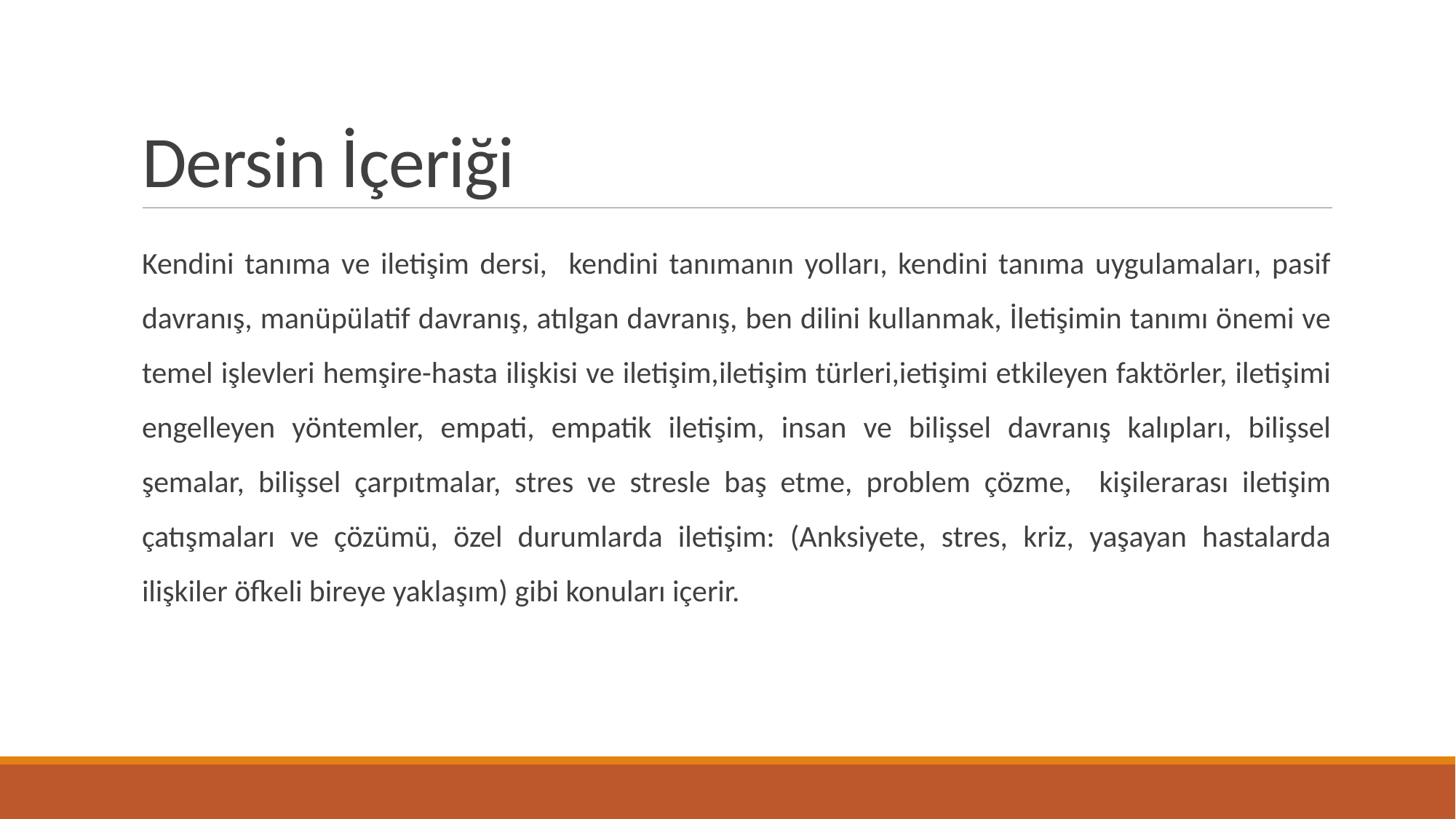

# Dersin İçeriği
Kendini tanıma ve iletişim dersi,  kendini tanımanın yolları, kendini tanıma uygulamaları, pasif davranış, manüpülatif davranış, atılgan davranış, ben dilini kullanmak, İletişimin tanımı önemi ve temel işlevleri hemşire-hasta ilişkisi ve iletişim,iletişim türleri,ietişimi etkileyen faktörler, iletişimi engelleyen yöntemler, empati, empatik iletişim, insan ve bilişsel davranış kalıpları, bilişsel şemalar, bilişsel çarpıtmalar, stres ve stresle baş etme, problem çözme,  kişilerarası iletişim çatışmaları ve çözümü, özel durumlarda iletişim: (Anksiyete, stres, kriz, yaşayan hastalarda ilişkiler öfkeli bireye yaklaşım) gibi konuları içerir.